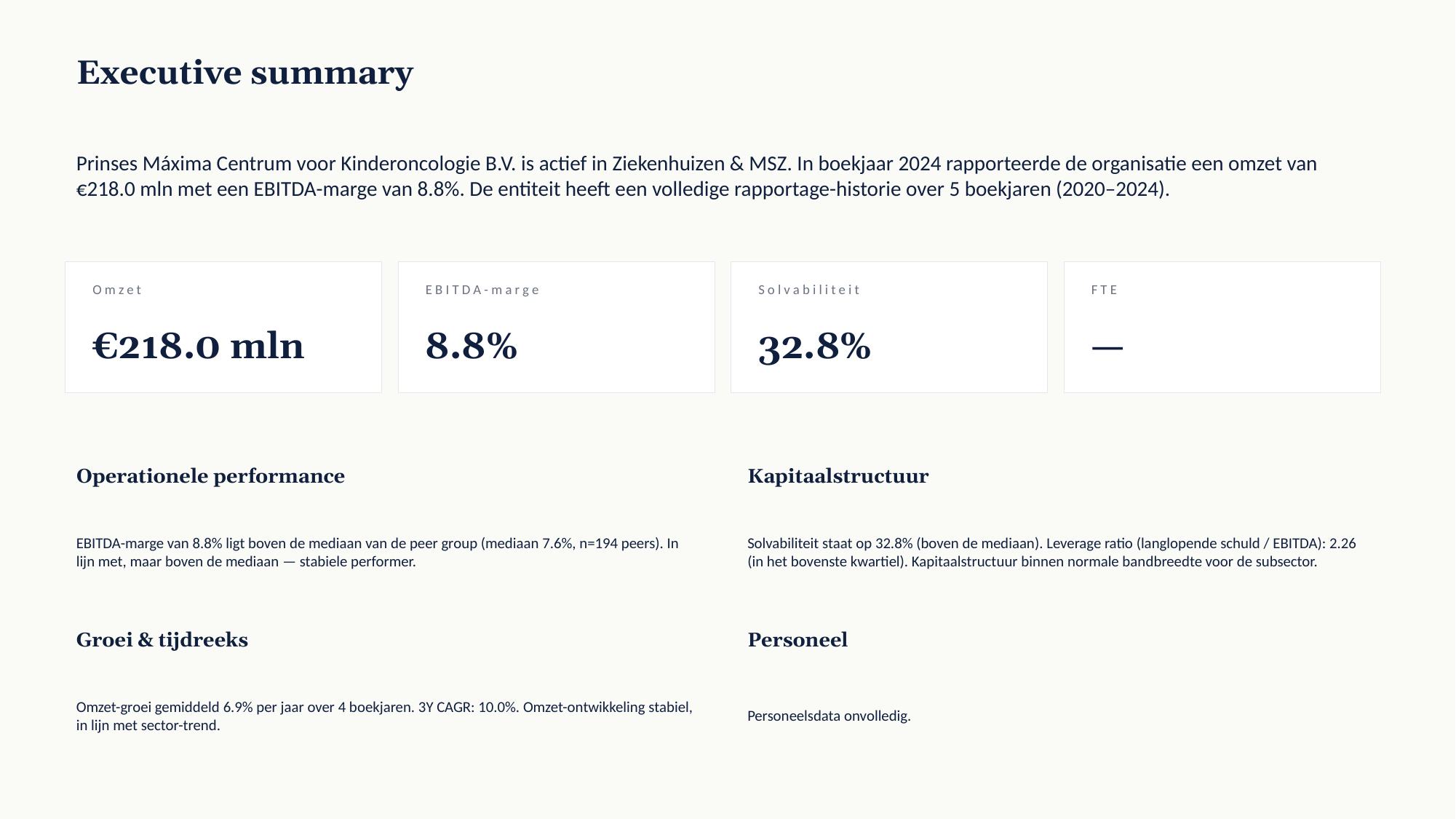

Executive summary
Prinses Máxima Centrum voor Kinderoncologie B.V. is actief in Ziekenhuizen & MSZ. In boekjaar 2024 rapporteerde de organisatie een omzet van €218.0 mln met een EBITDA-marge van 8.8%. De entiteit heeft een volledige rapportage-historie over 5 boekjaren (2020–2024).

Omzet
EBITDA-marge
Solvabiliteit
FTE
€218.0 mln
8.8%
32.8%
—
Operationele performance
Kapitaalstructuur
EBITDA-marge van 8.8% ligt boven de mediaan van de peer group (mediaan 7.6%, n=194 peers). In lijn met, maar boven de mediaan — stabiele performer.
Solvabiliteit staat op 32.8% (boven de mediaan). Leverage ratio (langlopende schuld / EBITDA): 2.26 (in het bovenste kwartiel). Kapitaalstructuur binnen normale bandbreedte voor de subsector.
Groei & tijdreeks
Personeel
Omzet-groei gemiddeld 6.9% per jaar over 4 boekjaren. 3Y CAGR: 10.0%. Omzet-ontwikkeling stabiel, in lijn met sector-trend.
Personeelsdata onvolledig.